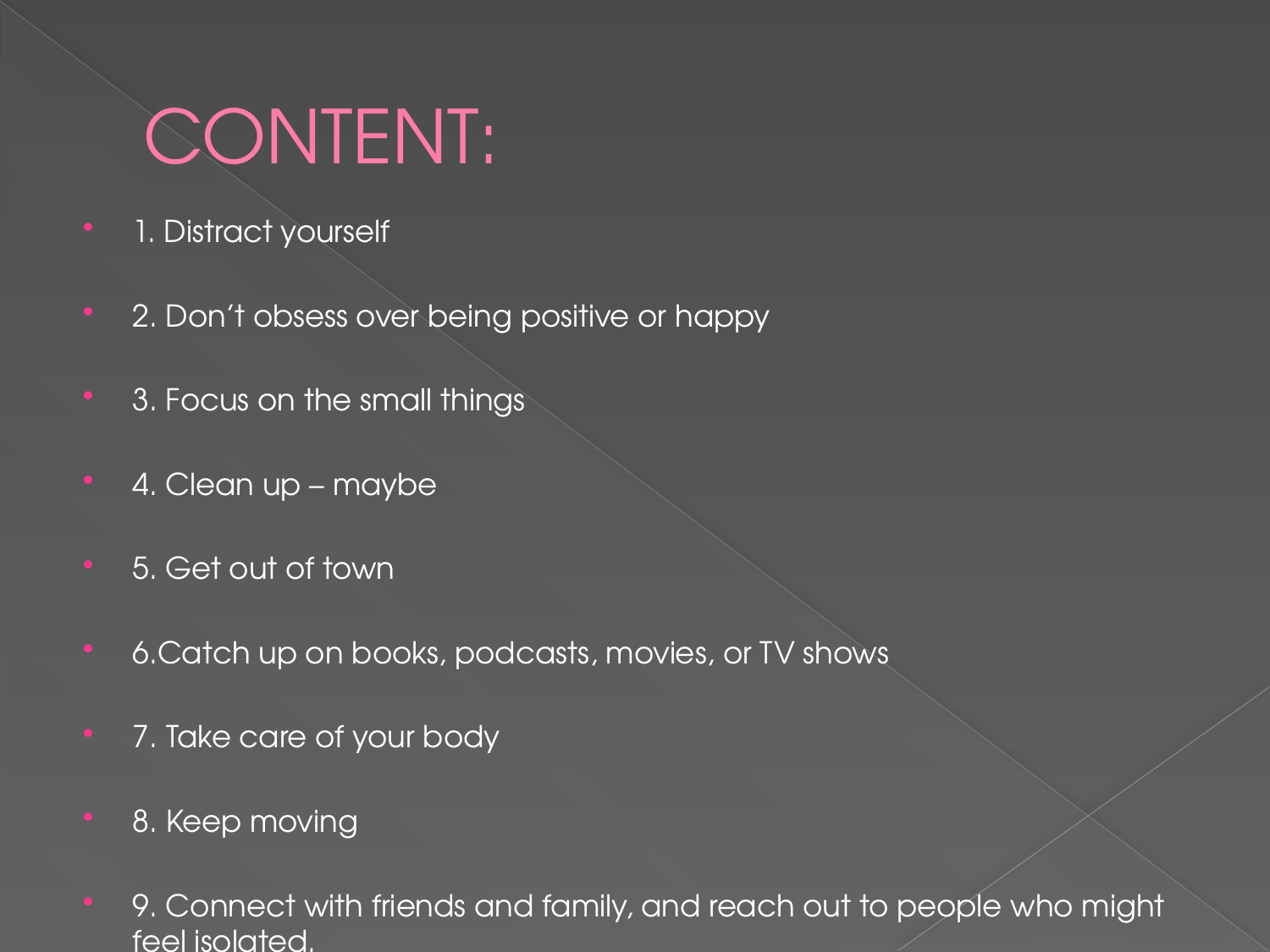

# CONTENT:
1. Distract yourself

2. Don’t obsess over being positive or happy

3. Focus on the small things

4. Clean up – maybe

5. Get out of town

6.Catch up on books, podcasts, movies, or TV shows

7. Take care of your body

8. Keep moving

9. Connect with friends and family, and reach out to people who might feel isolated.